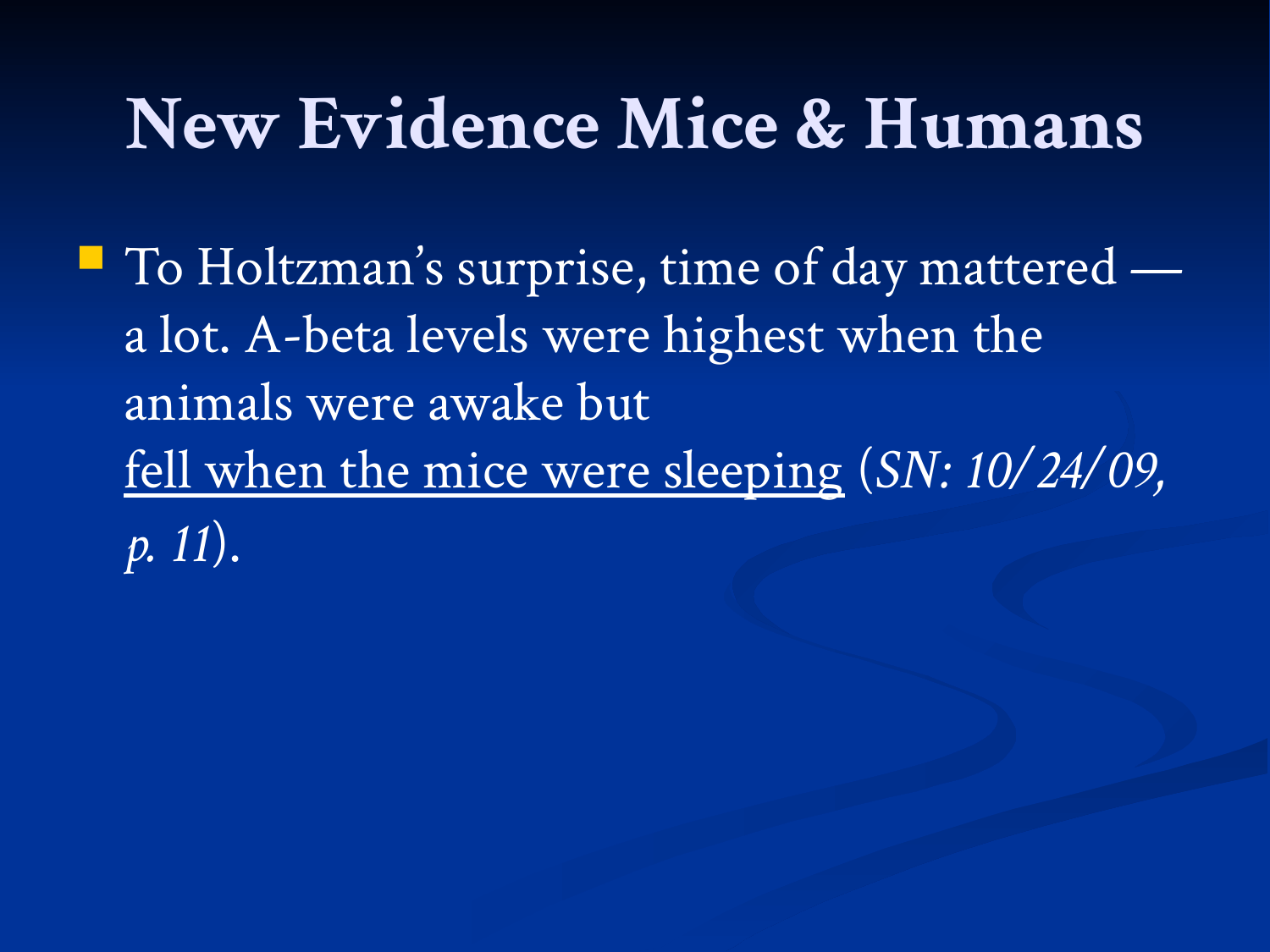

# New Evidence Mice & Humans
To Holtzman’s surprise, time of day mattered — a lot. A-beta levels were highest when the animals were awake but fell when the mice were sleeping (SN: 10/24/09, p. 11).